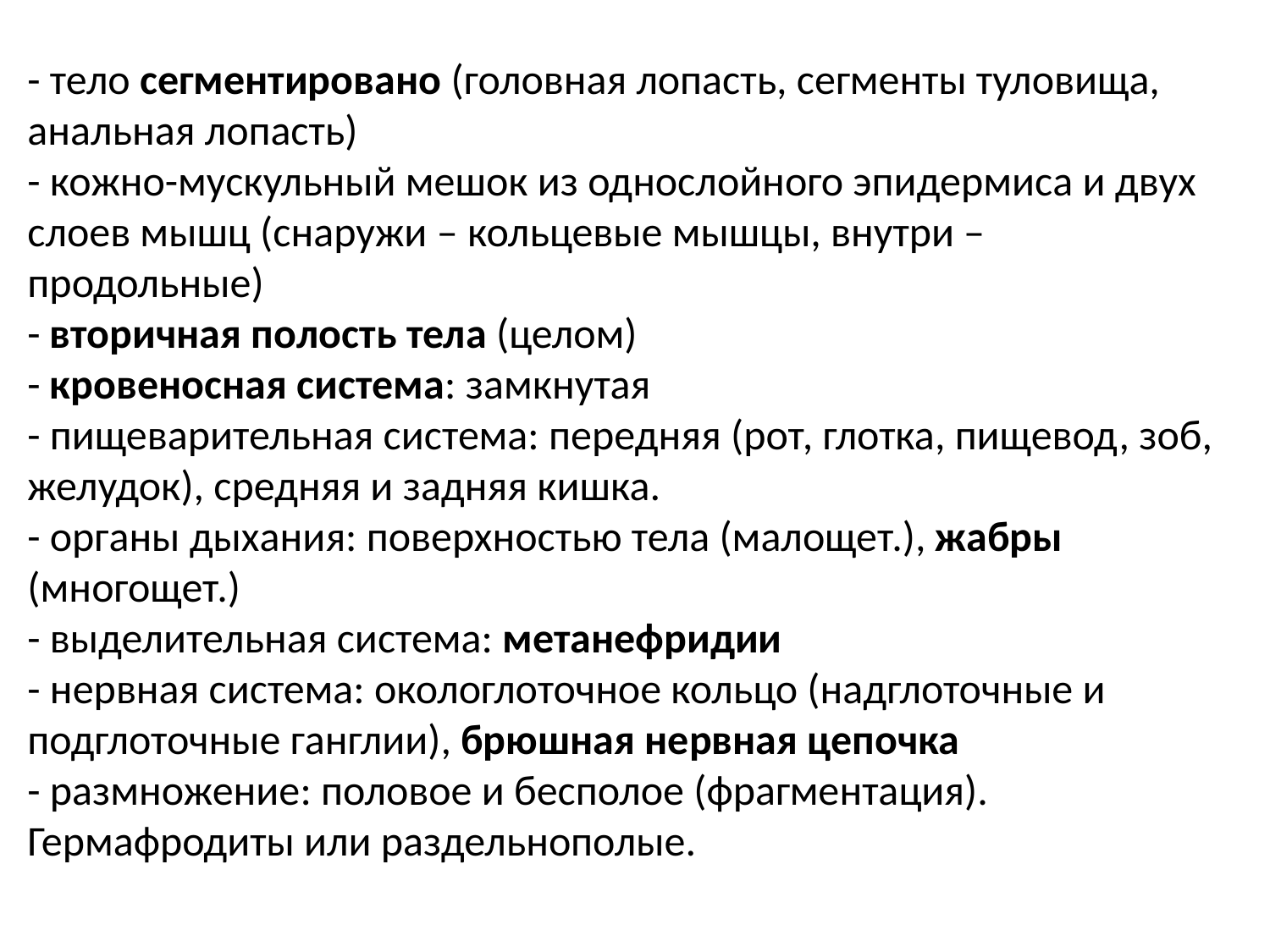

- тело сегментировано (головная лопасть, сегменты туловища, анальная лопасть)
- кожно-мускульный мешок из однослойного эпидермиса и двух слоев мышц (снаружи – кольцевые мышцы, внутри – продольные)
- вторичная полость тела (целом)
- кровеносная система: замкнутая
- пищеварительная система: передняя (рот, глотка, пищевод, зоб, желудок), средняя и задняя кишка.
- органы дыхания: поверхностью тела (малощет.), жабры (многощет.)
- выделительная система: метанефридии
- нервная система: окологлоточное кольцо (надглоточные и подглоточные ганглии), брюшная нервная цепочка
- размножение: половое и бесполое (фрагментация). Гермафродиты или раздельнополые.